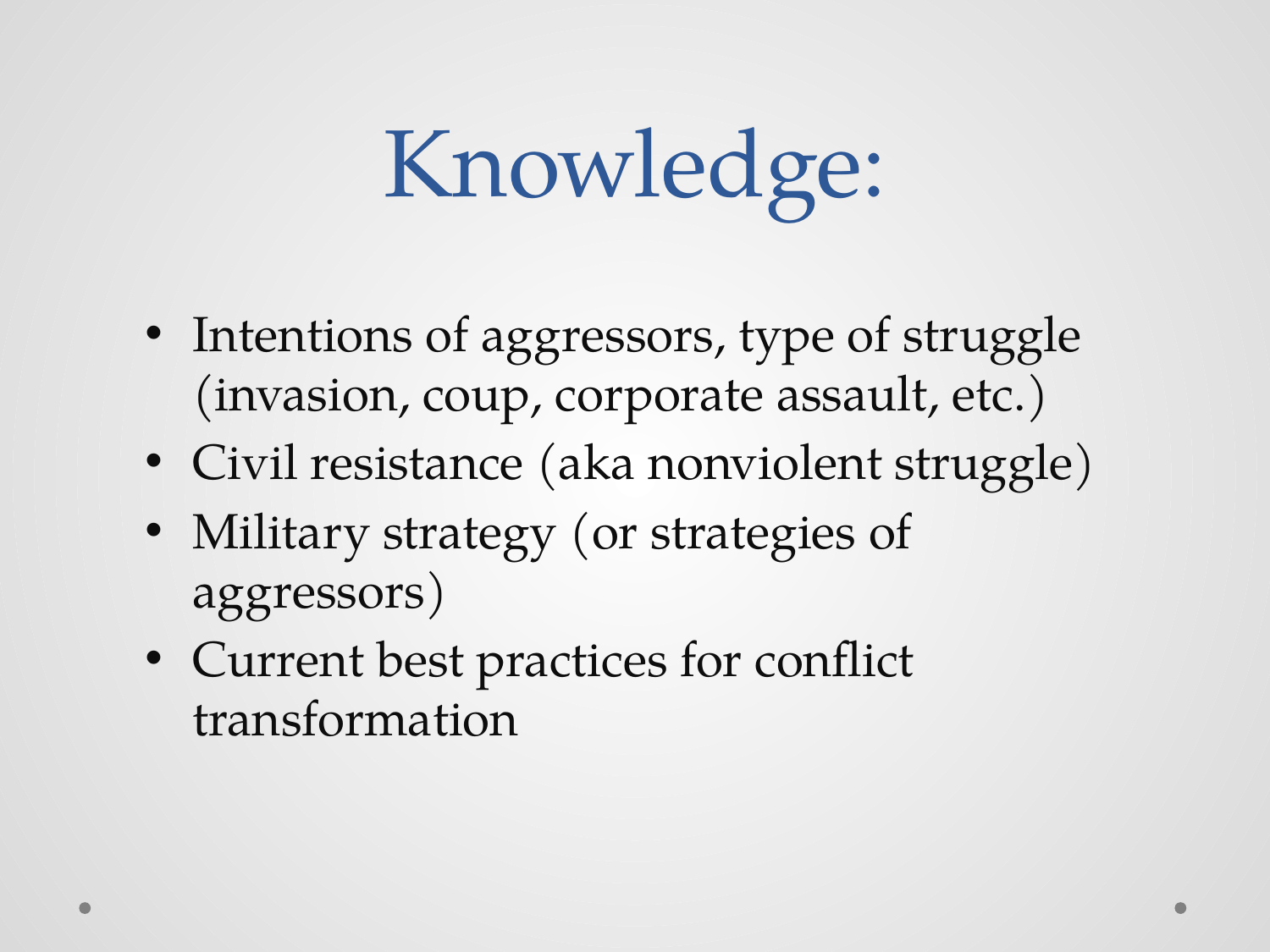

# Knowledge:
Intentions of aggressors, type of struggle (invasion, coup, corporate assault, etc.)
Civil resistance (aka nonviolent struggle)
Military strategy (or strategies of aggressors)
Current best practices for conflict transformation